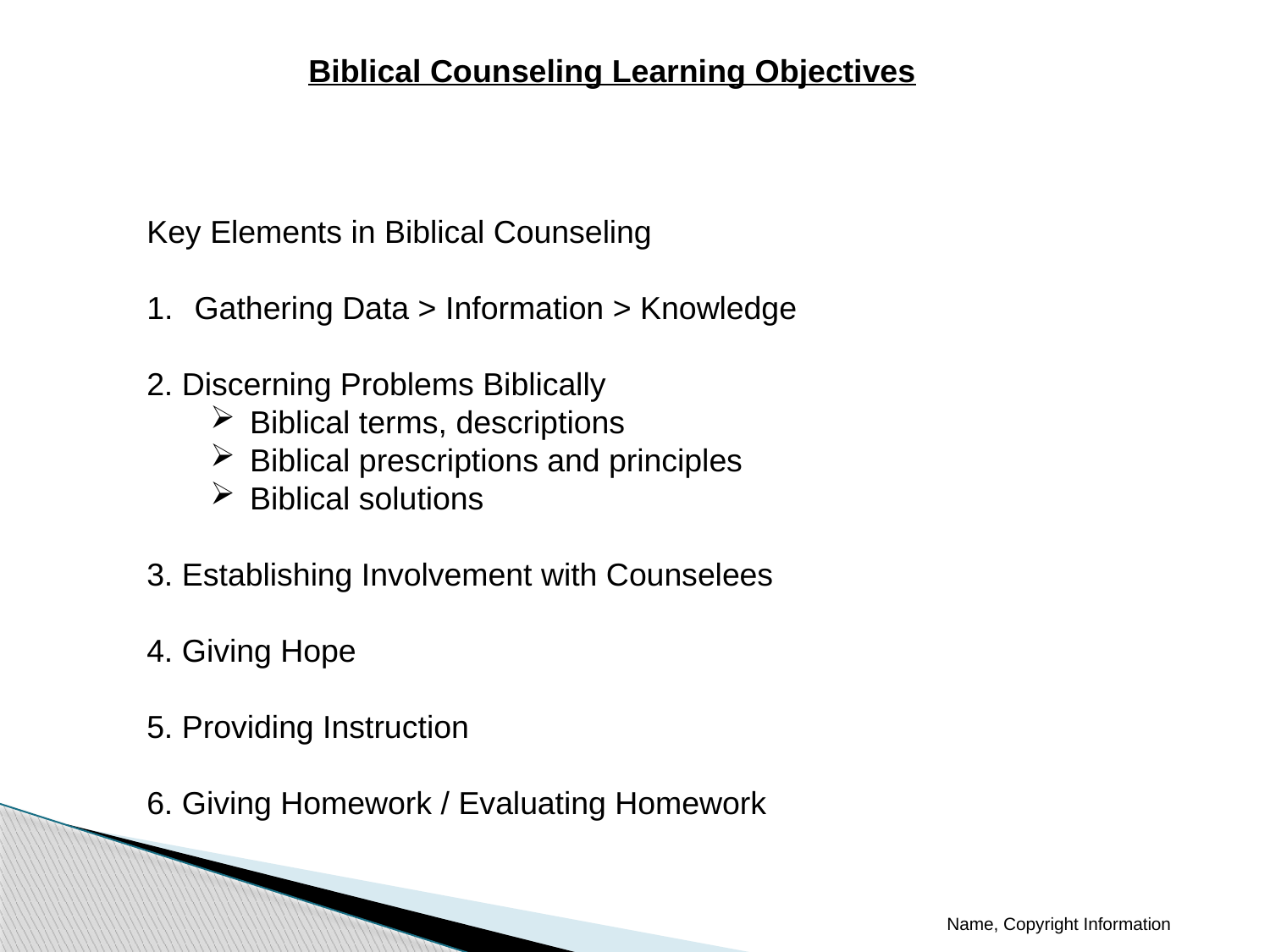

Biblical Counseling Learning Objectives
Key Elements in Biblical Counseling

Gathering Data > Information > Knowledge

2. Discerning Problems Biblically
Biblical terms, descriptions
Biblical prescriptions and principles
Biblical solutions

3. Establishing Involvement with Counselees

4. Giving Hope

5. Providing Instruction

6. Giving Homework / Evaluating Homework
Name, Copyright Information